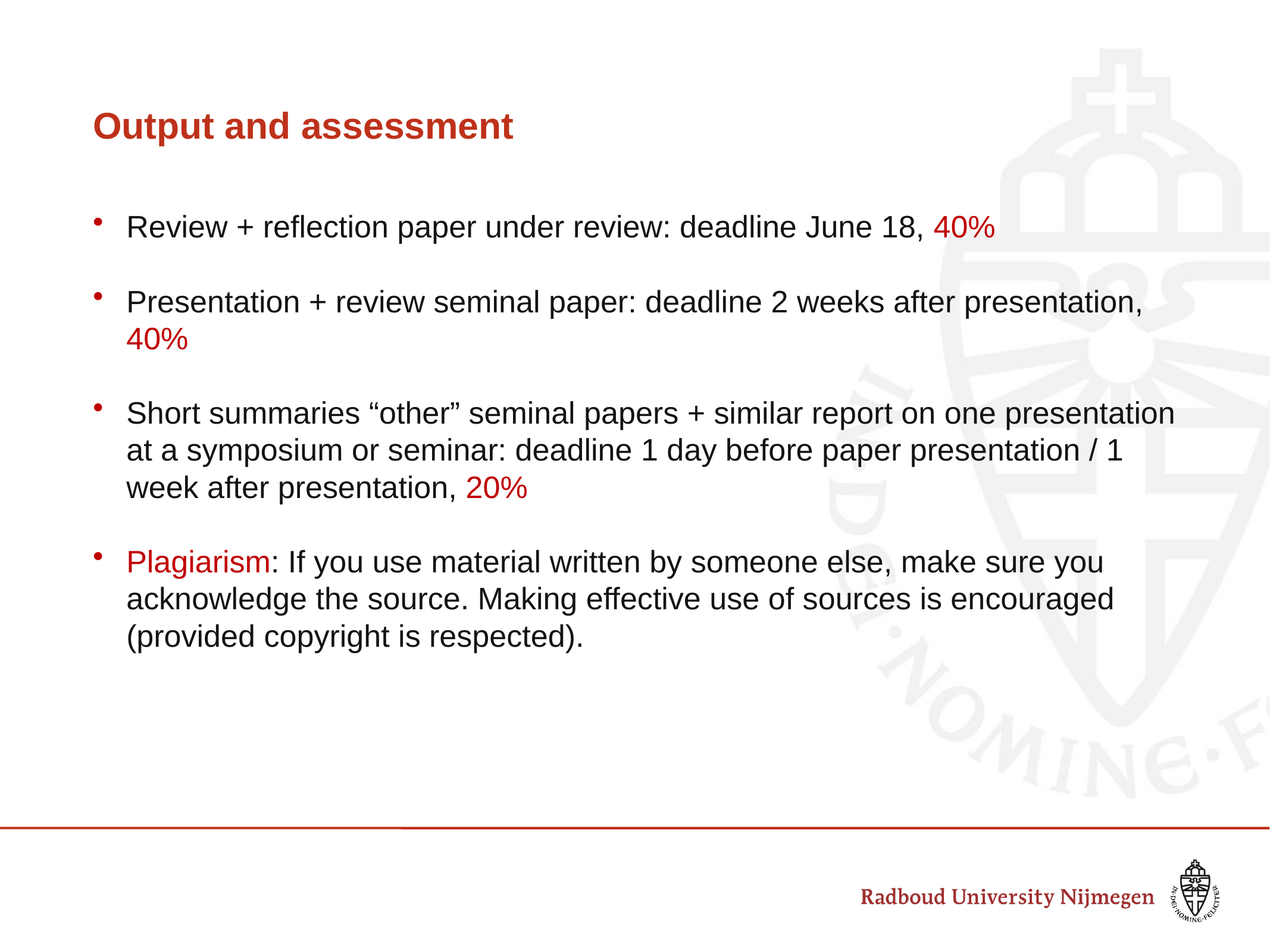

# Output and assessment
Review + reflection paper under review: deadline June 18, 40%

Presentation + review seminal paper: deadline 2 weeks after presentation, 40%

Short summaries “other” seminal papers + similar report on one presentation at a symposium or seminar: deadline 1 day before paper presentation / 1 week after presentation, 20%

Plagiarism: If you use material written by someone else, make sure you acknowledge the source. Making effective use of sources is encouraged (provided copyright is respected).